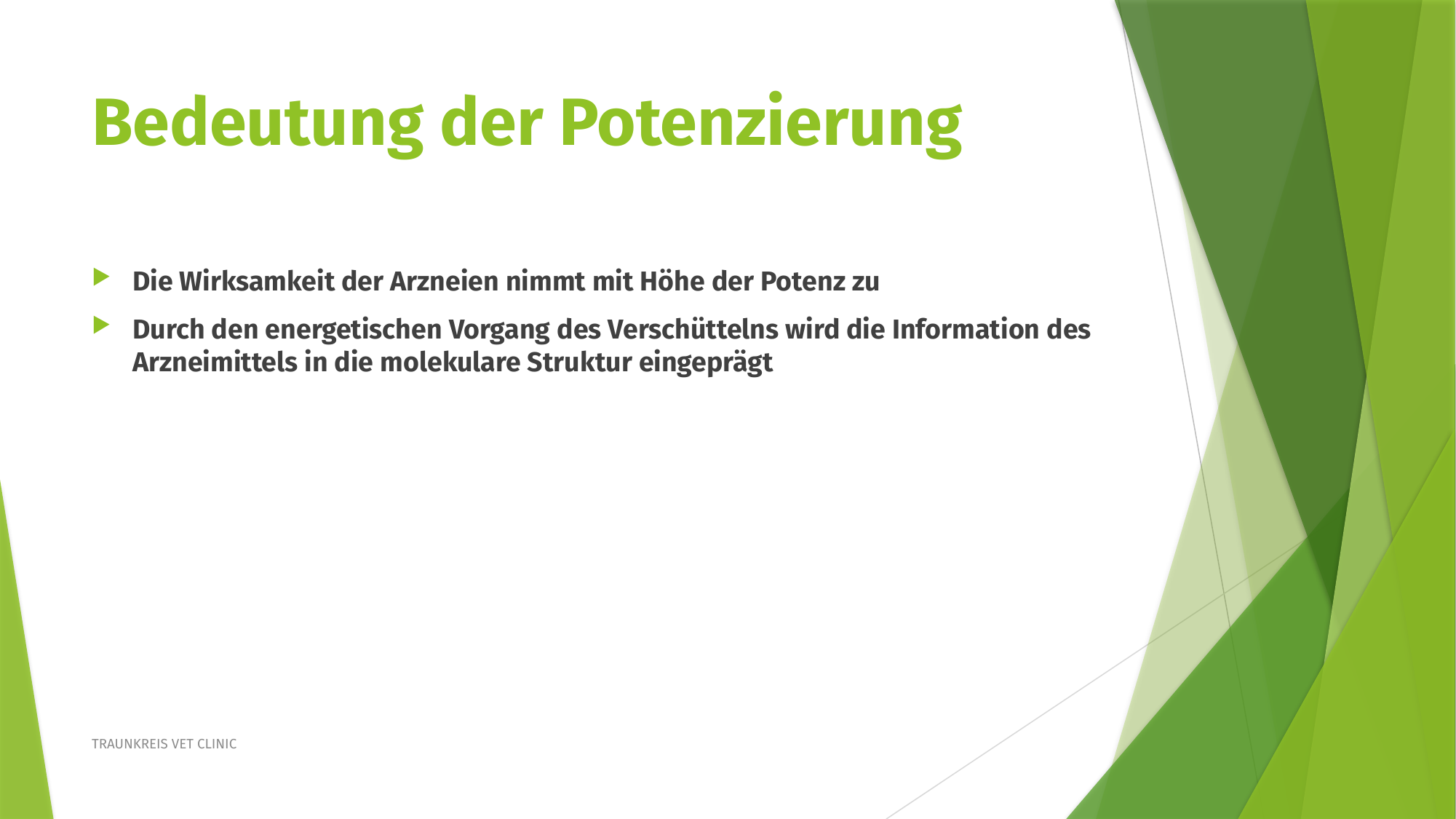

# Bedeutung der Potenzierung
Die Wirksamkeit der Arzneien nimmt mit Höhe der Potenz zu
Durch den energetischen Vorgang des Verschüttelns wird die Information des Arzneimittels in die molekulare Struktur eingeprägt
TRAUNKREIS VET CLINIC